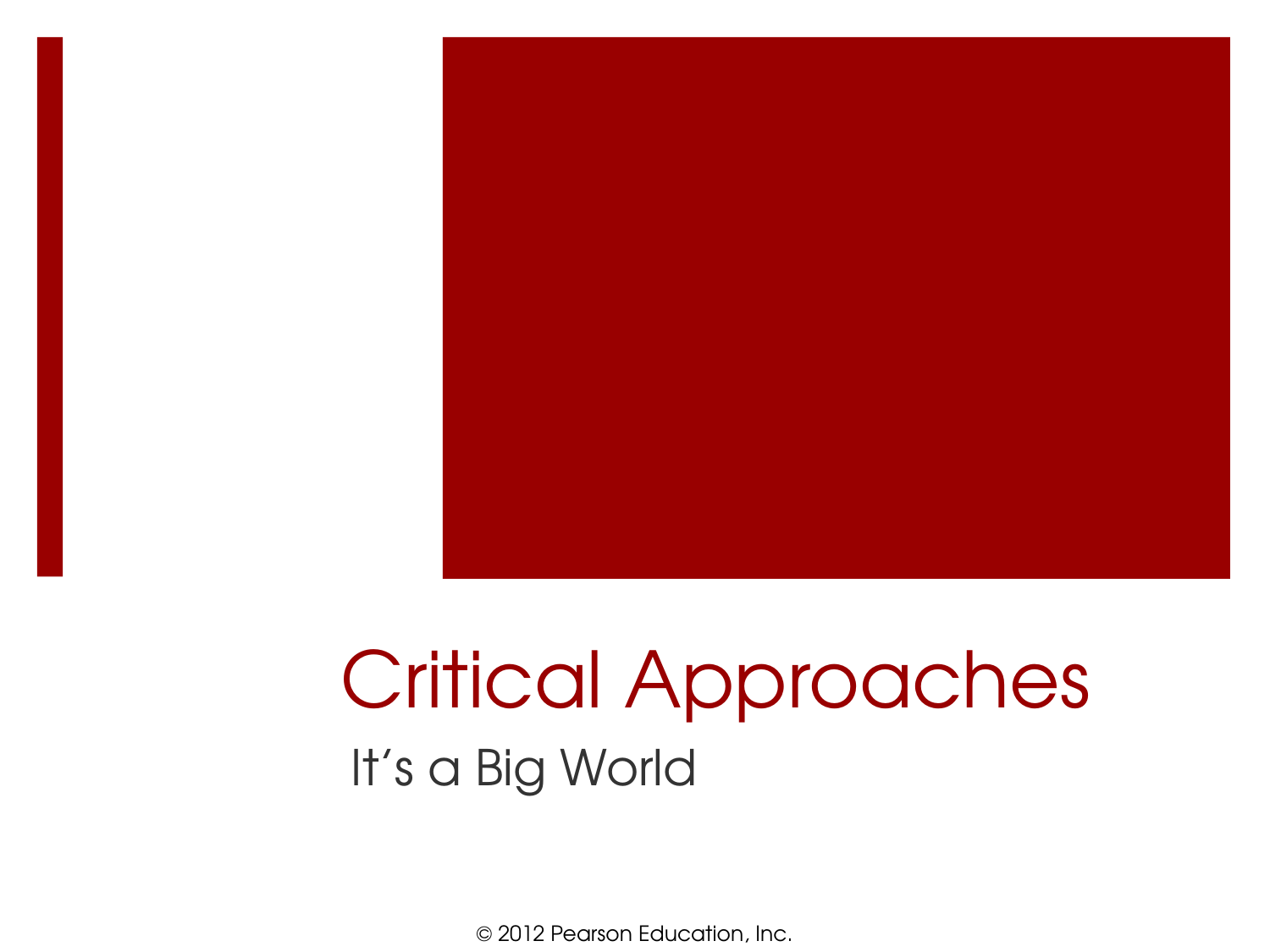

# Critical Approaches
It’s a Big World
© 2012 Pearson Education, Inc.